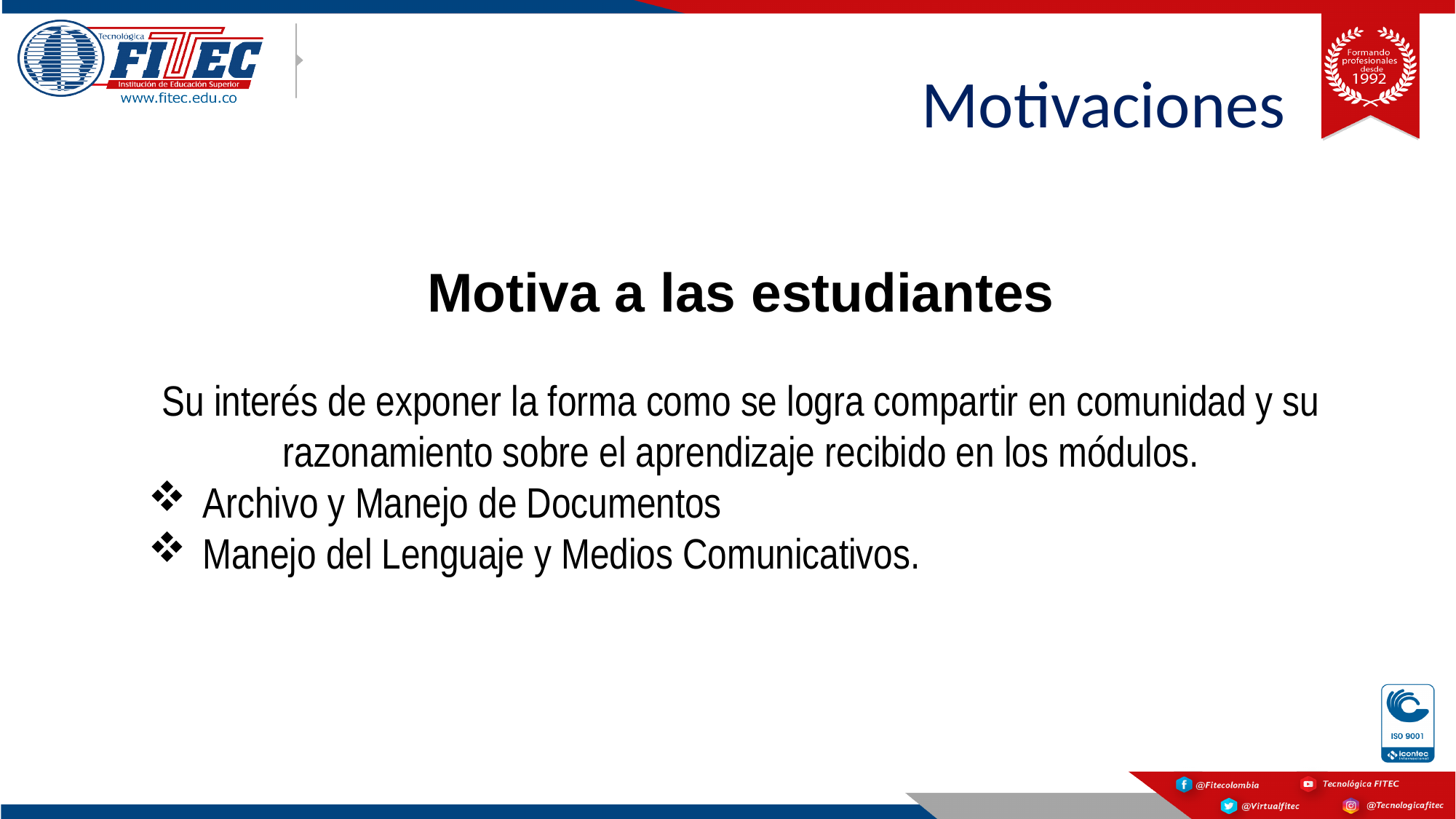

# Motivaciones

Motiva a las estudiantes

Su interés de exponer la forma como se logra compartir en comunidad y su razonamiento sobre el aprendizaje recibido en los módulos.
Archivo y Manejo de Documentos
Manejo del Lenguaje y Medios Comunicativos.